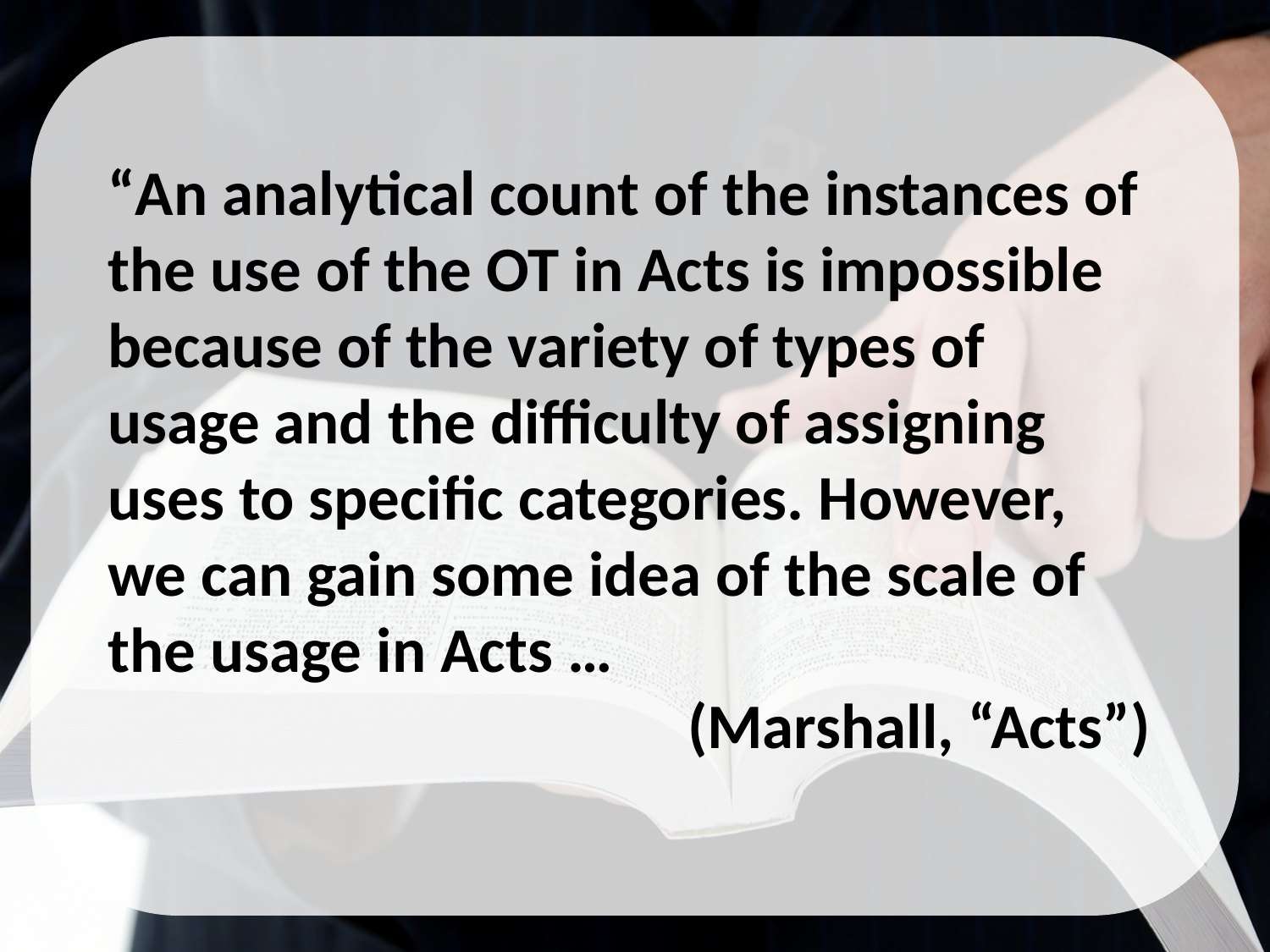

“An analytical count of the instances of the use of the OT in Acts is impossible because of the variety of types of usage and the difficulty of assigning uses to specific categories. However, we can gain some idea of the scale of the usage in Acts …
(Marshall, “Acts”)